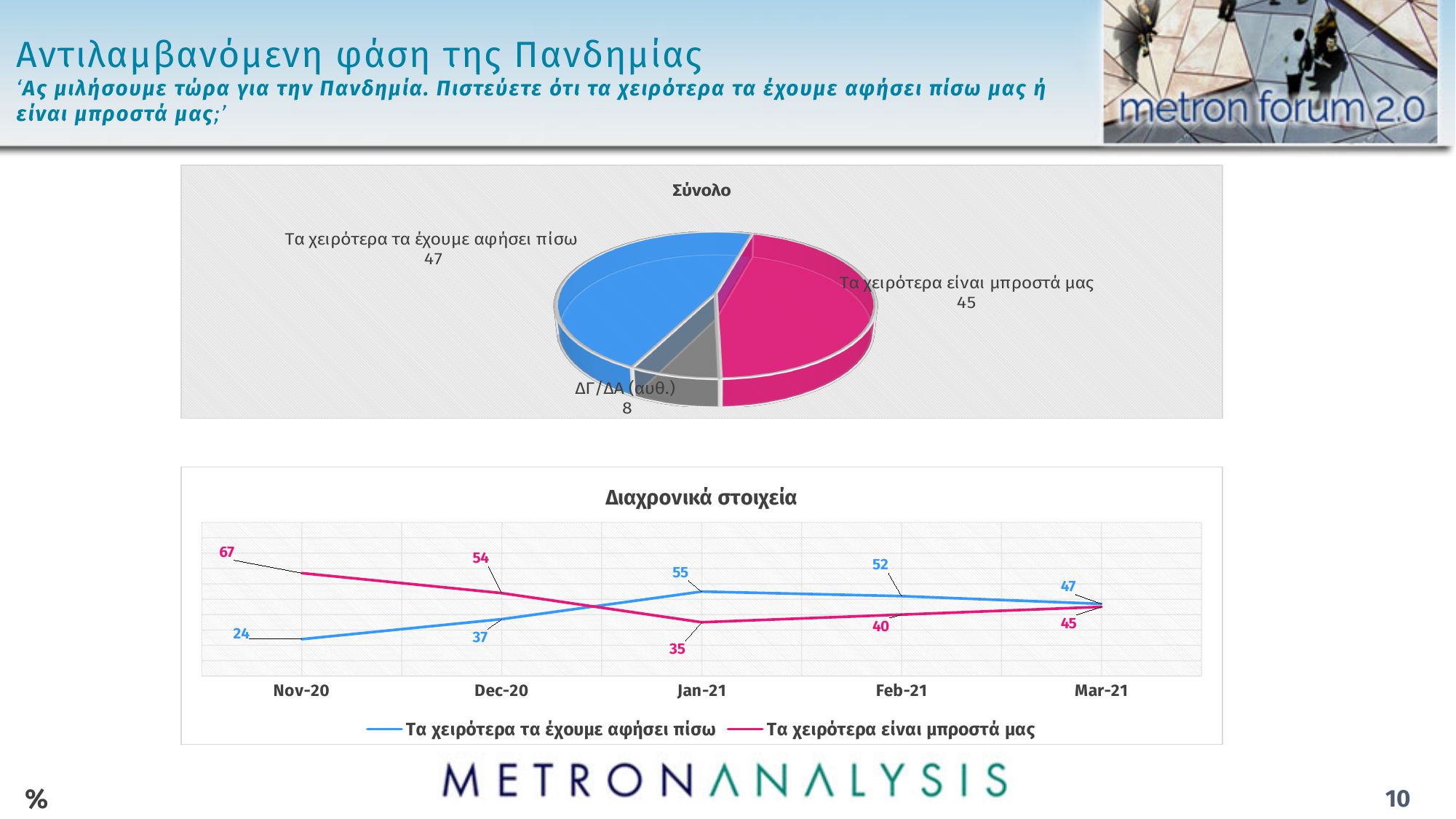

# Αντιλαμβανόμενη φάση της Πανδημίας ‘Ας μιλήσουμε τώρα για την Πανδημία. Πιστεύετε ότι τα χειρότερα τα έχουμε αφήσει πίσω μας ή είναι μπροστά μας;’

[unsupported chart]

### Chart: Διαχρονικά στοιχεία

| Category | Τα χειρότερα τα έχουμε αφήσει πίσω | Τα χειρότερα είναι μπροστά μας |
|---|---|---|
| 44136 | 24.0 | 67.0 |
| 44166 | 37.0 | 54.0 |
| 44197 | 55.0 | 35.0 |
| 44228 | 52.0 | 40.0 |
| 44256 | 47.0 | 45.0 |
%
10